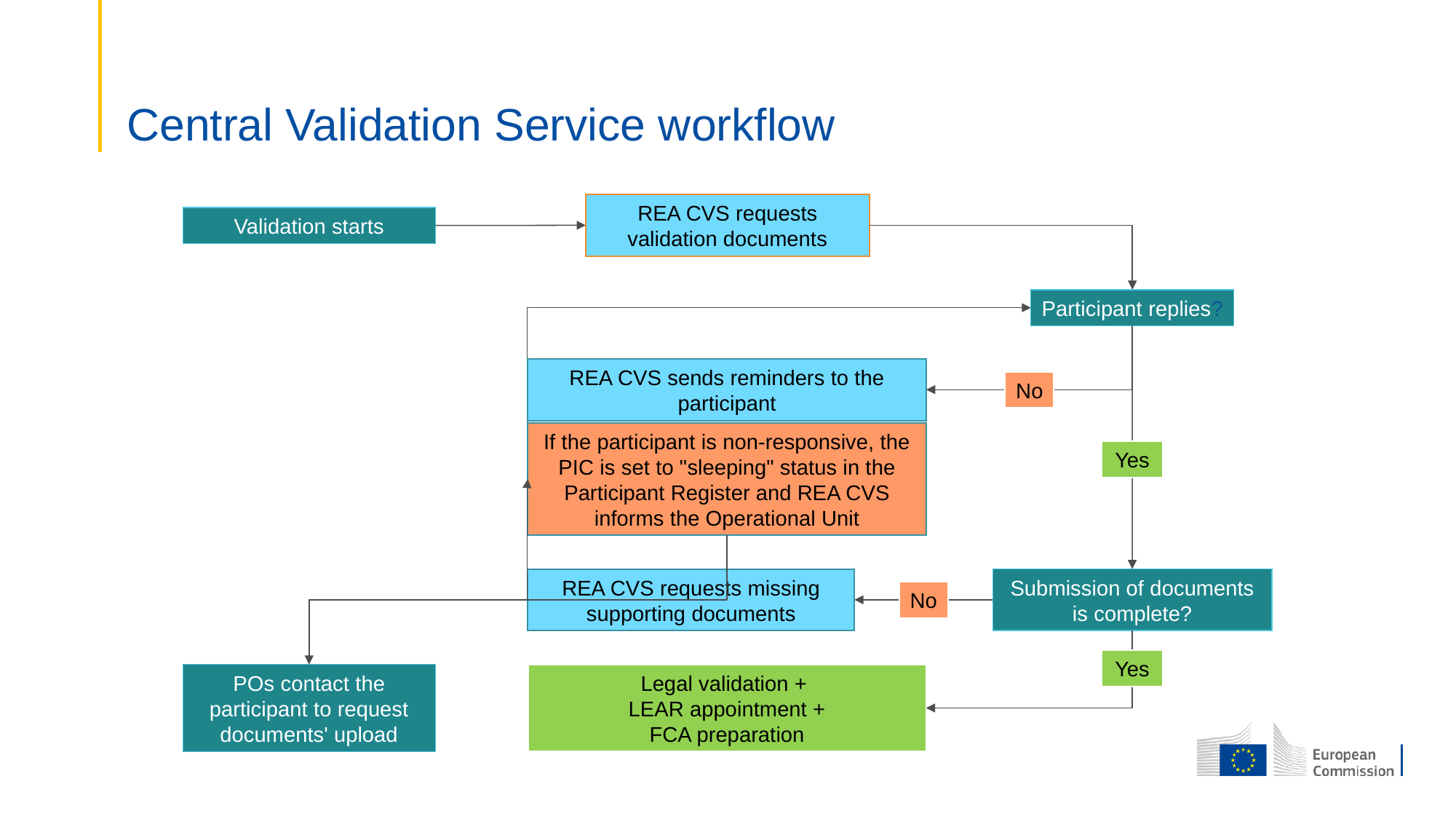

# Central Validation Service workflow
REA CVS requests
validation documents
Validation starts
Participant replies?
REA CVS sends reminders to the participant
No
If the participant is non-responsive, the PIC is set to "sleeping" status in the Participant Register and REA CVS informs the Operational Unit
Yes
REA CVS requests missing supporting documents
Submission of documents is complete?
No
Yes
POs contact the participant to request documents' upload
Legal validation +
LEAR appointment +
FCA preparation